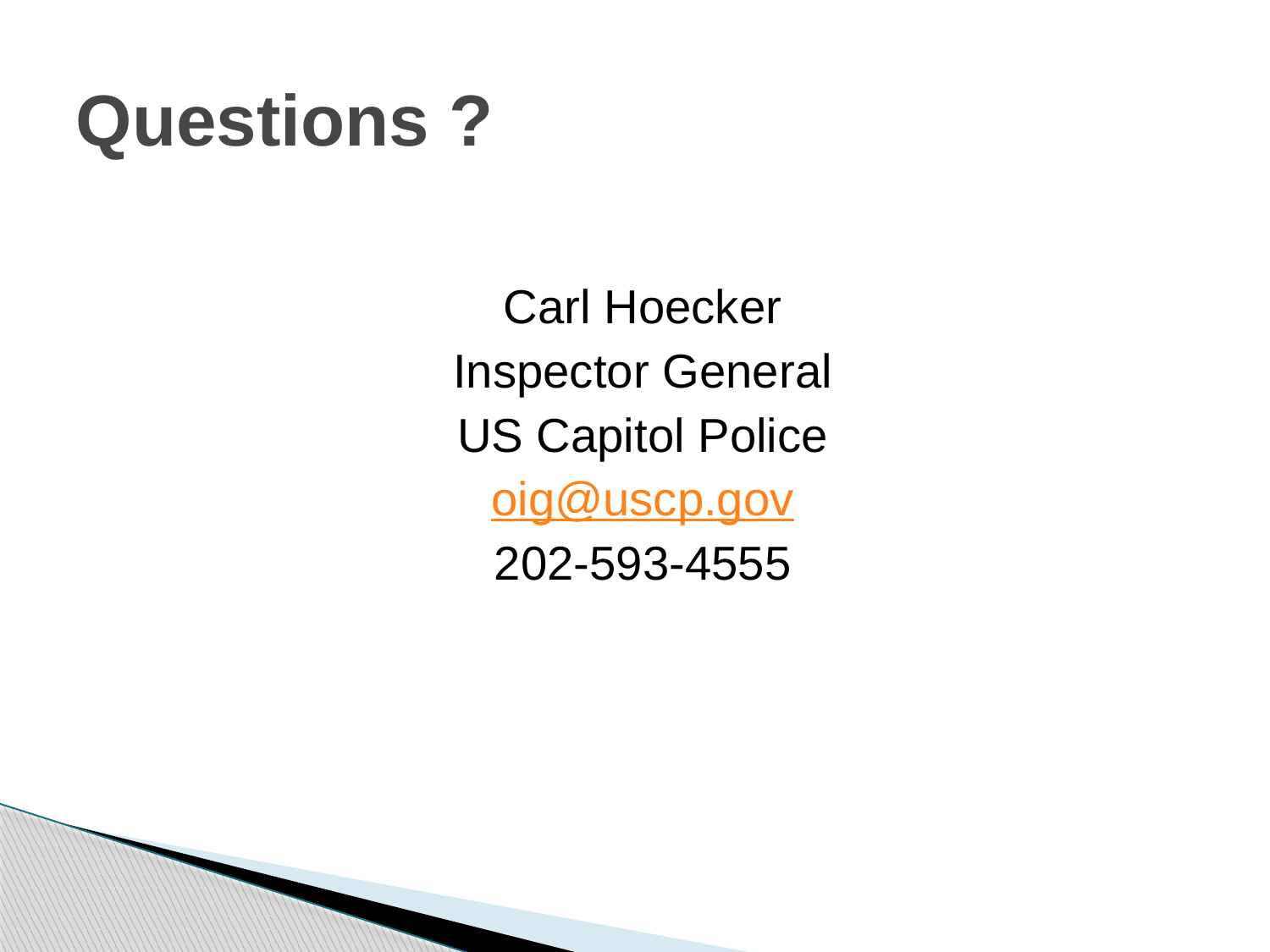

# Questions ?

Carl Hoecker
Inspector General
US Capitol Police
oig@uscp.gov
202-593-4555